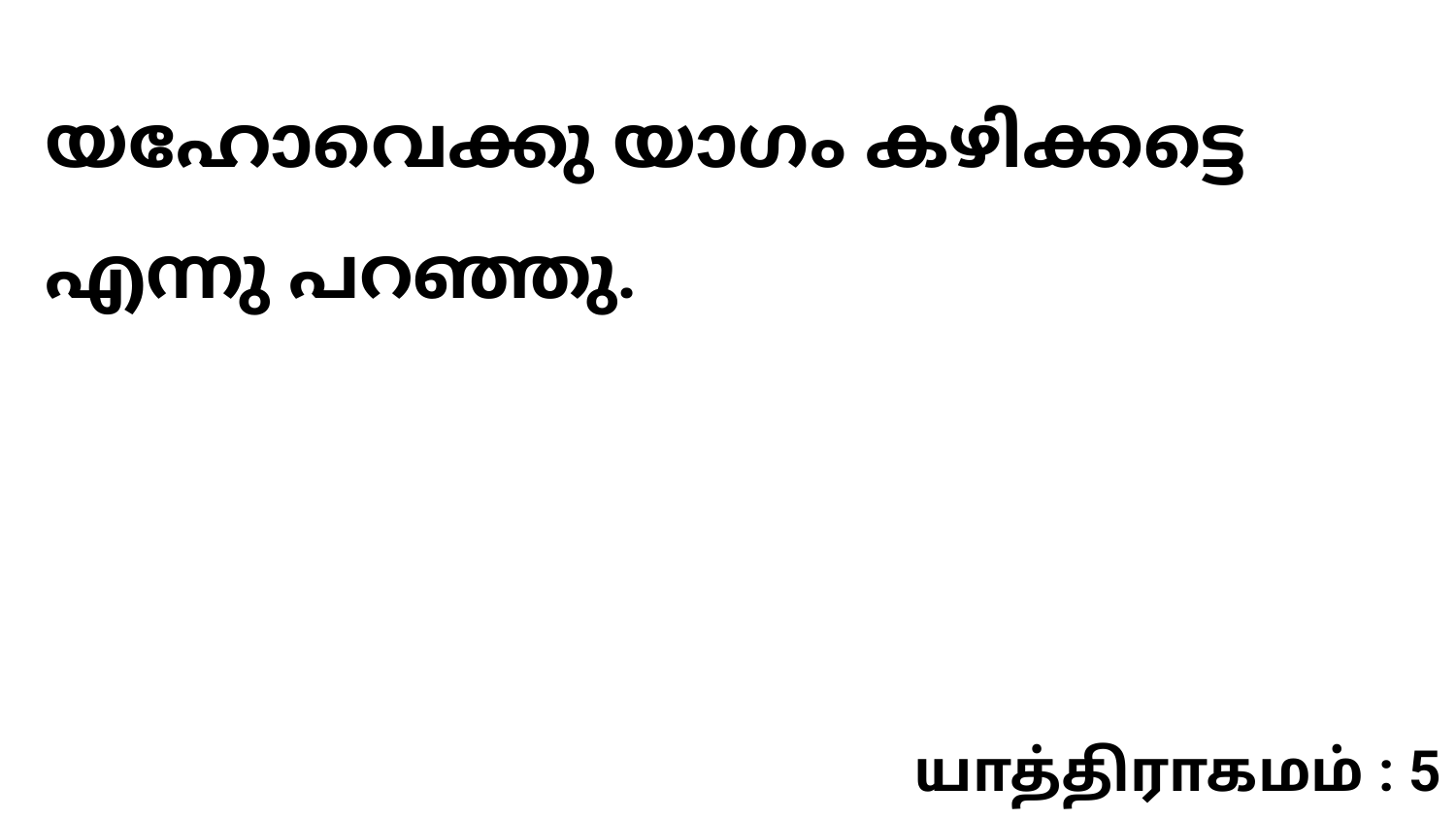

യഹോവെക്കു യാഗം കഴിക്കട്ടെ എന്നു പറഞ്ഞു.
யாத்திராகமம் : 5